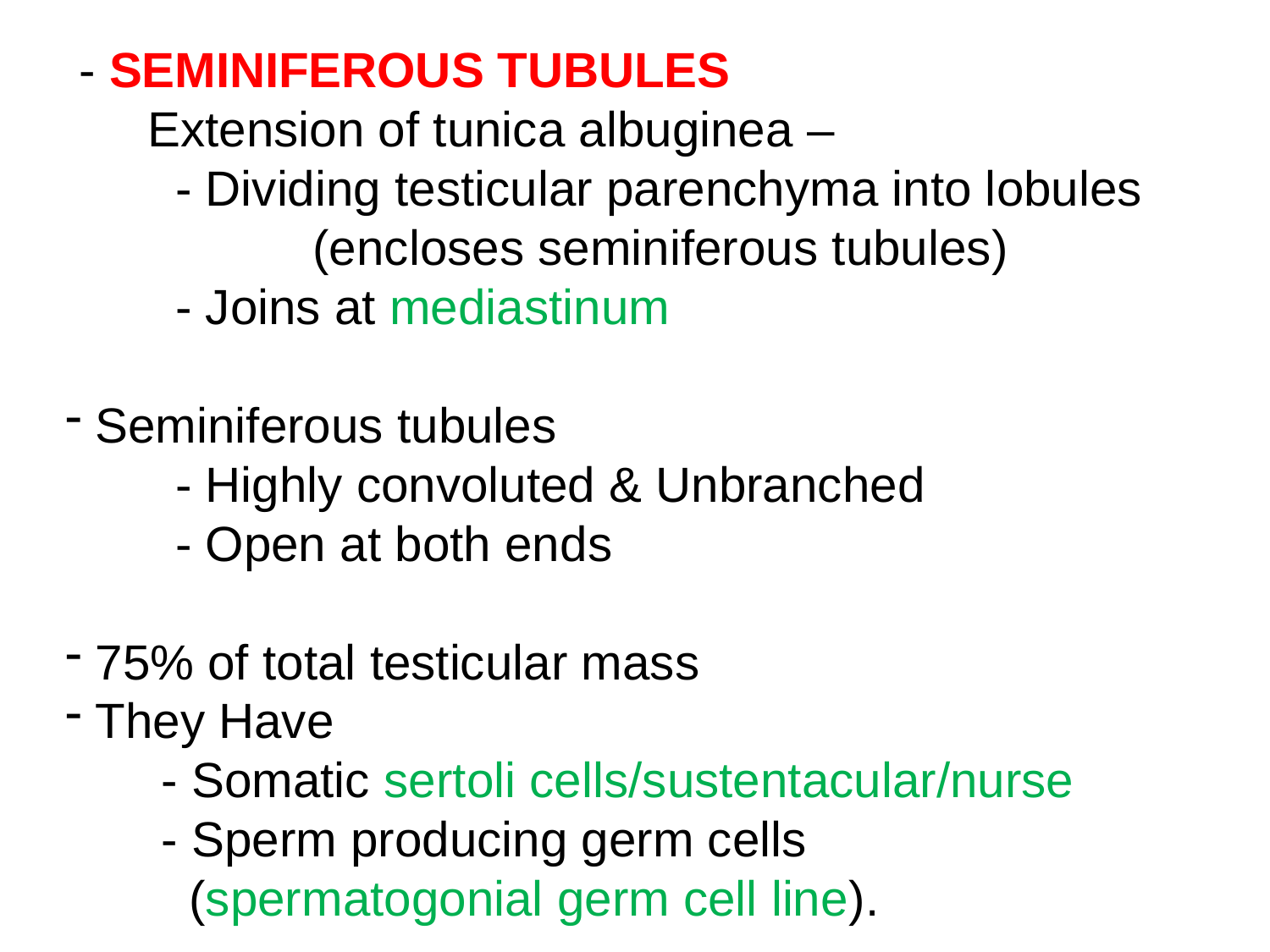

- SEMINIFEROUS TUBULES
      Extension of tunica albuginea –
        - Dividing testicular parenchyma into lobules
                  (encloses seminiferous tubules)
        - Joins at mediastinum

 Seminiferous tubules
        - Highly convoluted & Unbranched
        - Open at both ends

 75% of total testicular mass
 They Have
       - Somatic sertoli cells/sustentacular/nurse
       - Sperm producing germ cells
         (spermatogonial germ cell line).